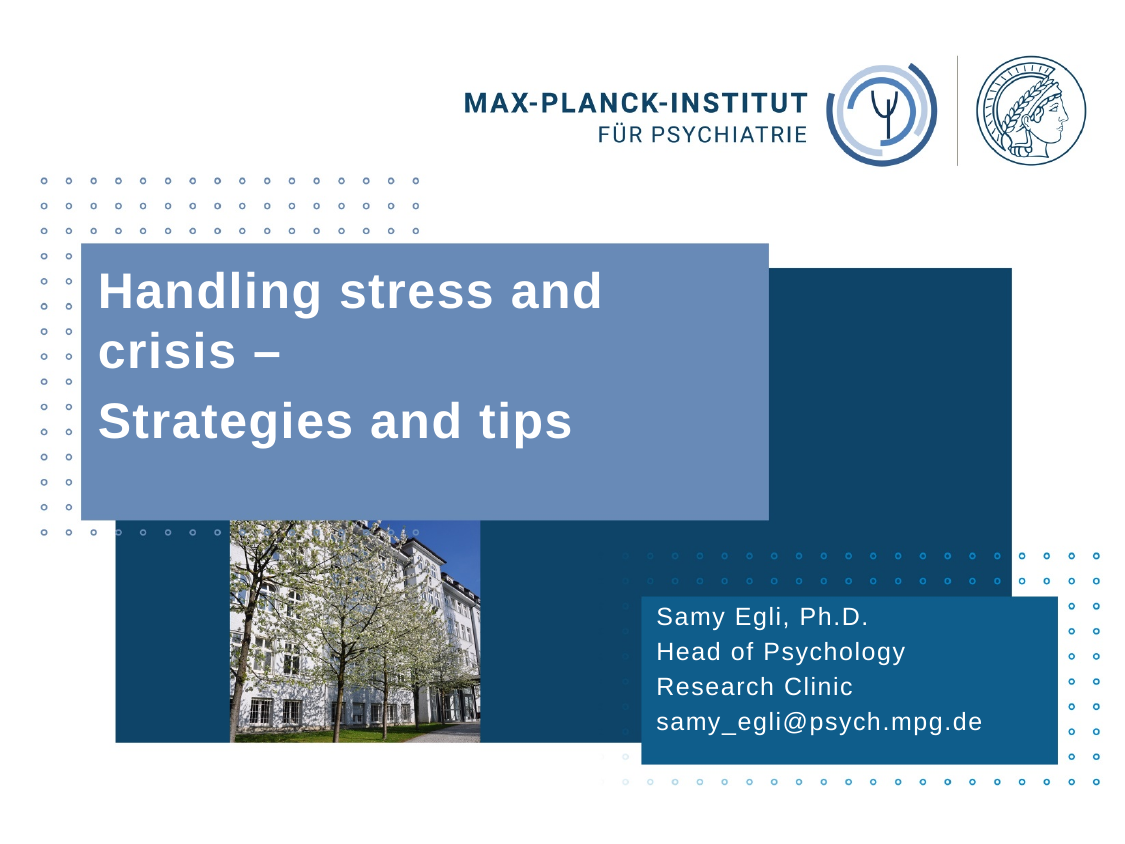

Handling stress and crisis –
Strategies and tips
Samy Egli, Ph.D.
Head of Psychology
Research Clinic
samy_egli@psych.mpg.de